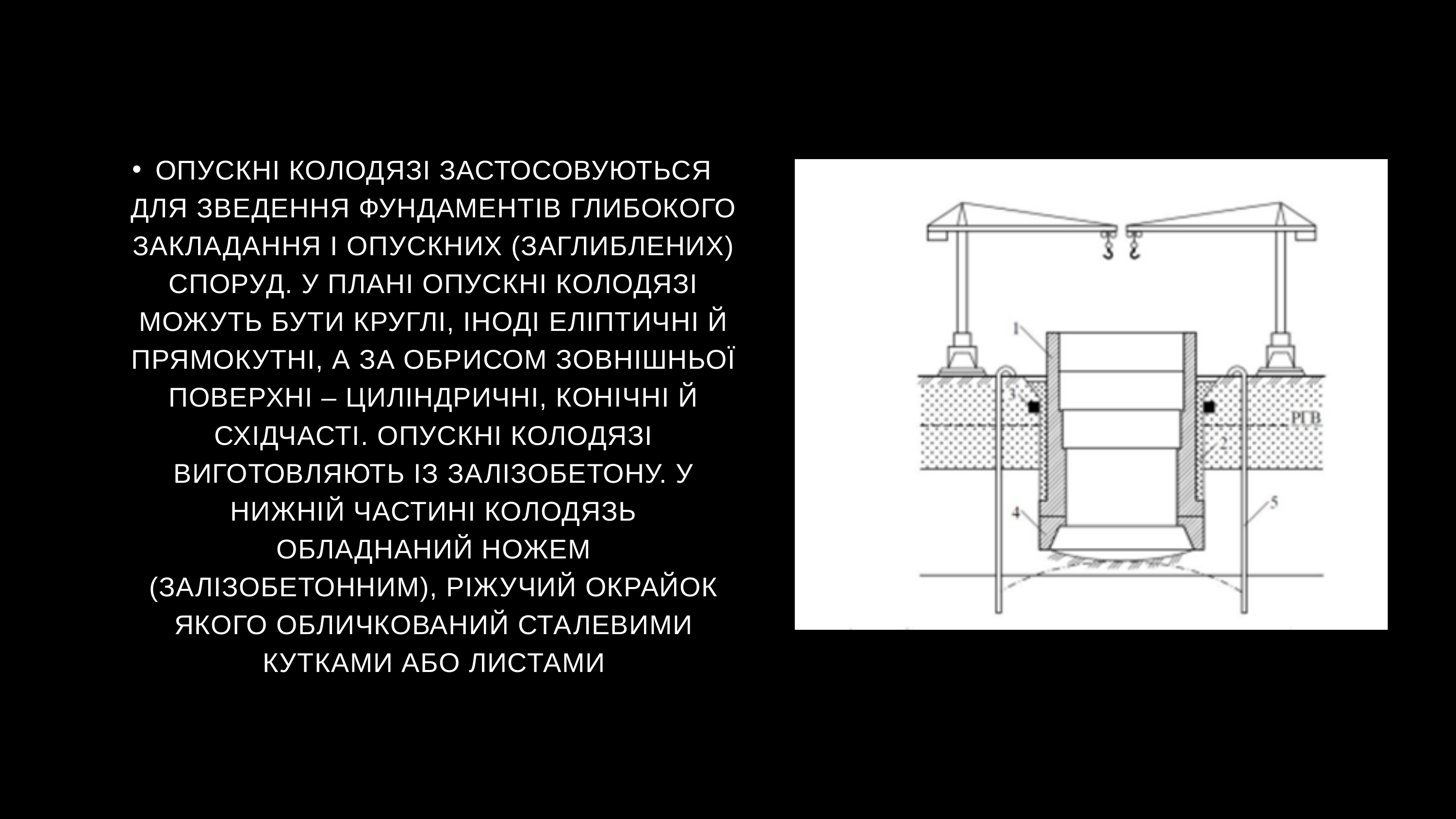

ОПУСКНІ КОЛОДЯЗІ ЗАСТОСОВУЮТЬСЯ ДЛЯ ЗВЕДЕННЯ ФУНДАМЕНТІВ ГЛИБОКОГО ЗАКЛАДАННЯ І ОПУСКНИХ (ЗАГЛИБЛЕНИХ) СПОРУД. У ПЛАНІ ОПУСКНІ КОЛОДЯЗІ МОЖУТЬ БУТИ КРУГЛІ, ІНОДІ ЕЛІПТИЧНІ Й ПРЯМОКУТНІ, А ЗА ОБРИСОМ ЗОВНІШНЬОЇ ПОВЕРХНІ – ЦИЛІНДРИЧНІ, КОНІЧНІ Й СХІДЧАСТІ. ОПУСКНІ КОЛОДЯЗІ ВИГОТОВЛЯЮТЬ ІЗ ЗАЛІЗОБЕТОНУ. У НИЖНІЙ ЧАСТИНІ КОЛОДЯЗЬ ОБЛАДНАНИЙ НОЖЕМ (ЗАЛІЗОБЕТОННИМ), РІЖУЧИЙ ОКРАЙОК ЯКОГО ОБЛИЧКОВАНИЙ СТАЛЕВИМИ КУТКАМИ АБО ЛИСТАМИ